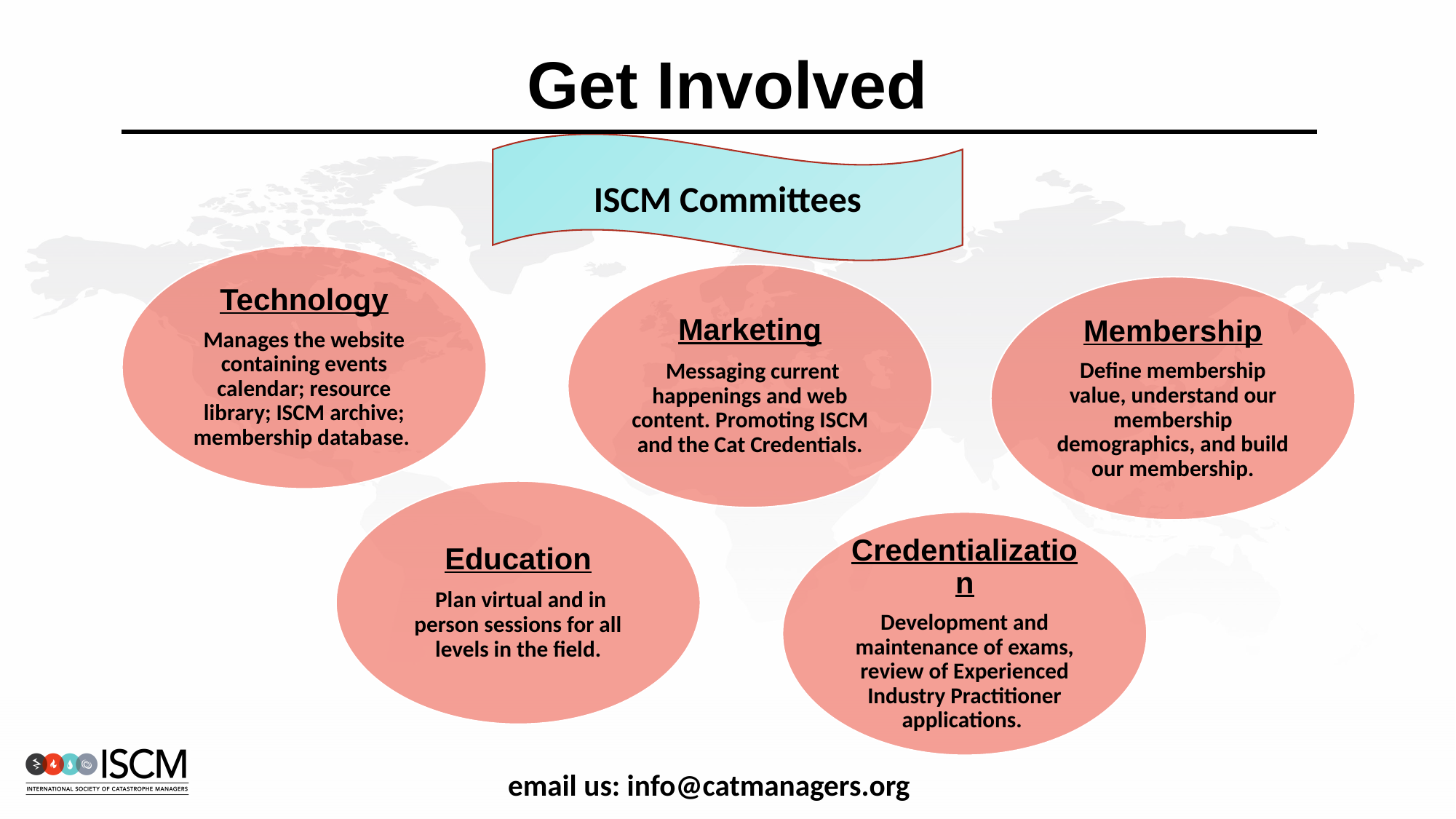

# Get Involved
ISCM Committees
Technology
Manages the website containing events calendar; resource library; ISCM archive; membership database.
Education
 Plan virtual and in person sessions for all levels in the field.
Marketing
 Messaging current happenings and web content. Promoting ISCM and the Cat Credentials.
Credentialization
Development and maintenance of exams, review of Experienced Industry Practitioner applications.
Membership
Define membership value, understand our membership demographics, and build our membership.
email us: info@catmanagers.org